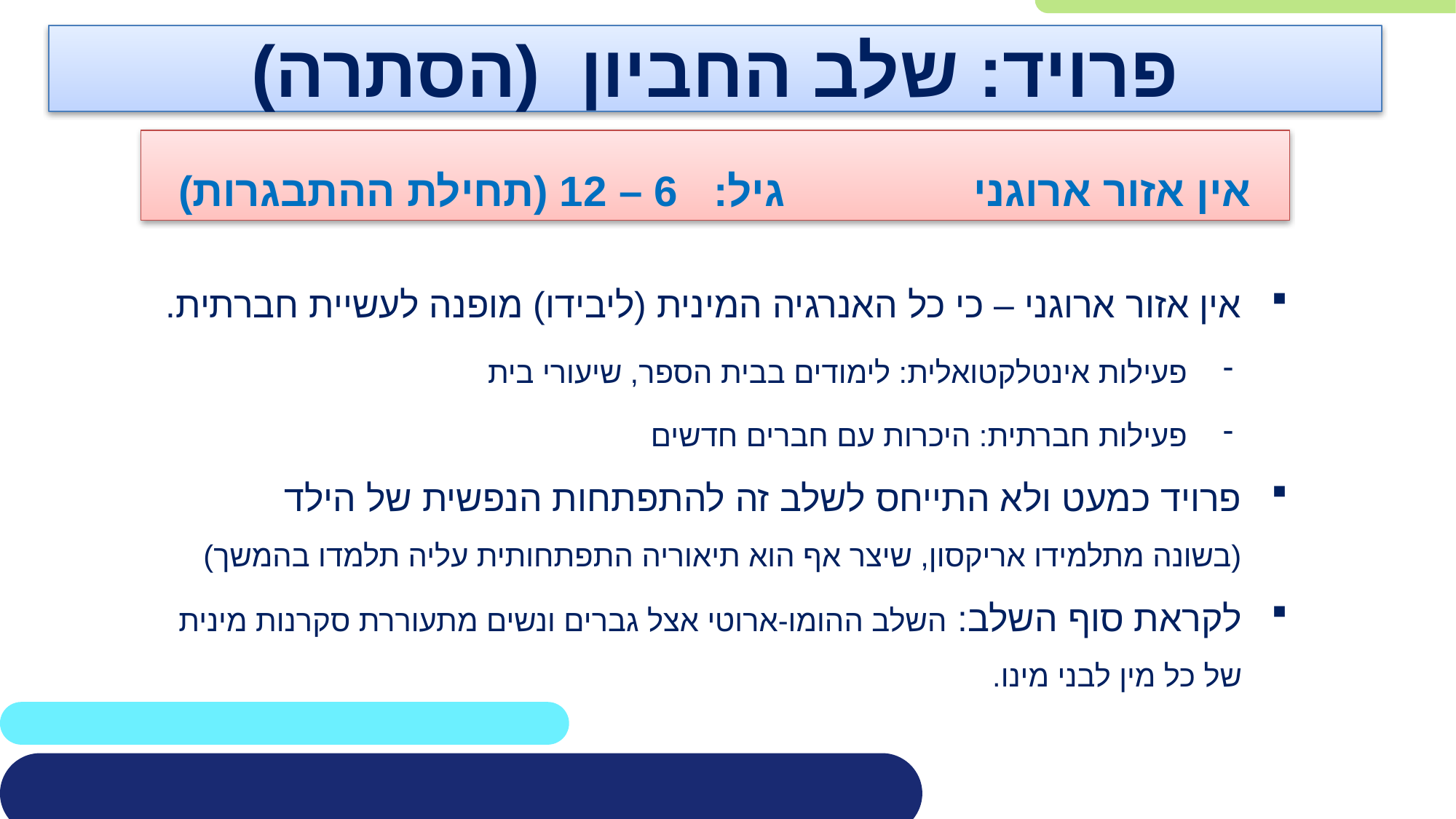

פרויד: שלב החביון  (הסתרה)
אין אזור ארוגני                גיל:   6 – 12 (תחילת ההתבגרות)
אין אזור ארוגני – כי כל האנרגיה המינית (ליבידו) מופנה לעשיית חברתית.
פעילות אינטלקטואלית: לימודים בבית הספר, שיעורי בית
פעילות חברתית: היכרות עם חברים חדשים
פרויד כמעט ולא התייחס לשלב זה להתפתחות הנפשית של הילד
(בשונה מתלמידו אריקסון, שיצר אף הוא תיאוריה התפתחותית עליה תלמדו בהמשך)
לקראת סוף השלב: השלב ההומו-ארוטי אצל גברים ונשים מתעוררת סקרנות מינית
של כל מין לבני מינו.